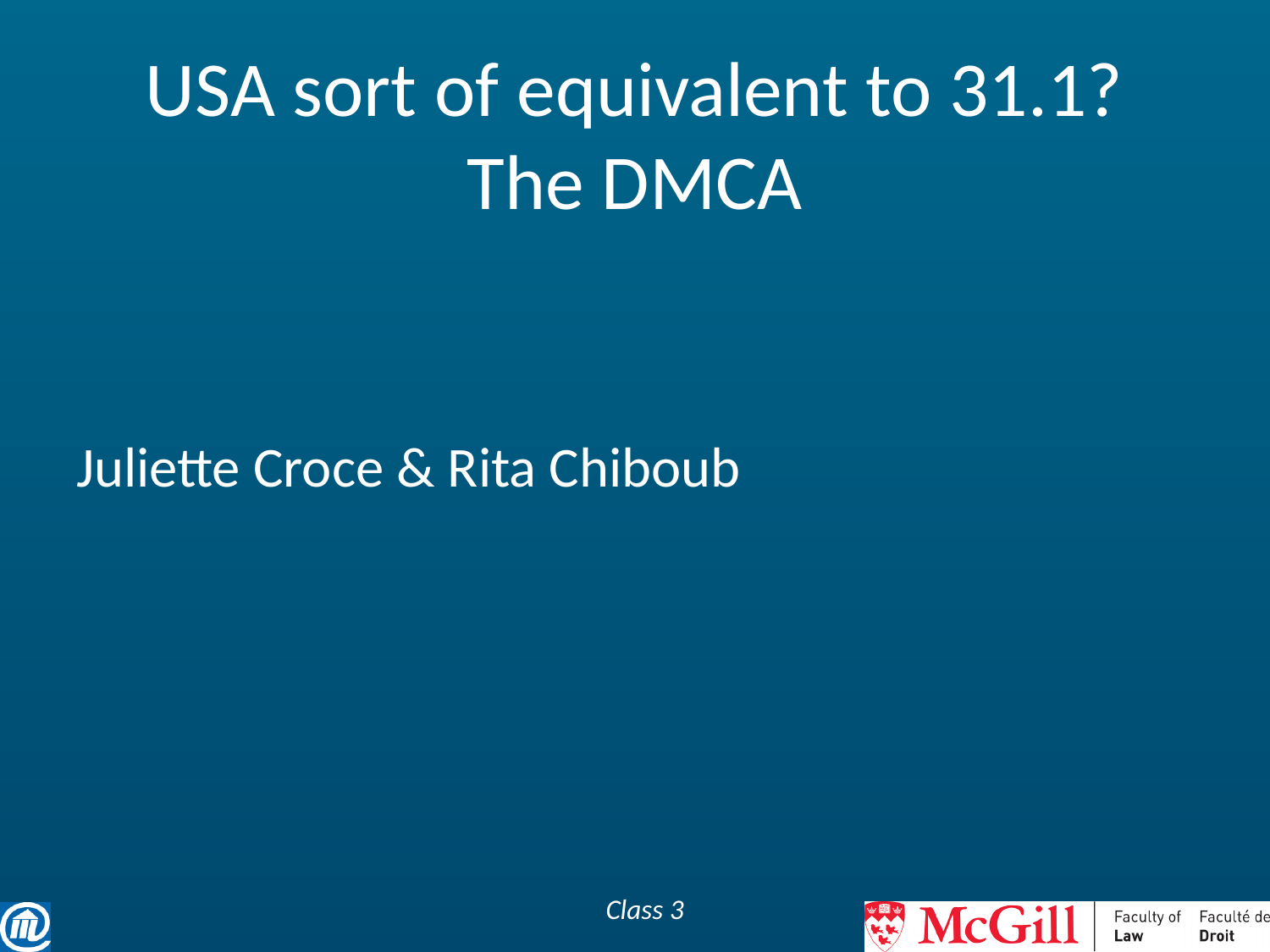

# USA sort of equivalent to 31.1? The DMCA

Juliette Croce & Rita Chiboub
Class 3